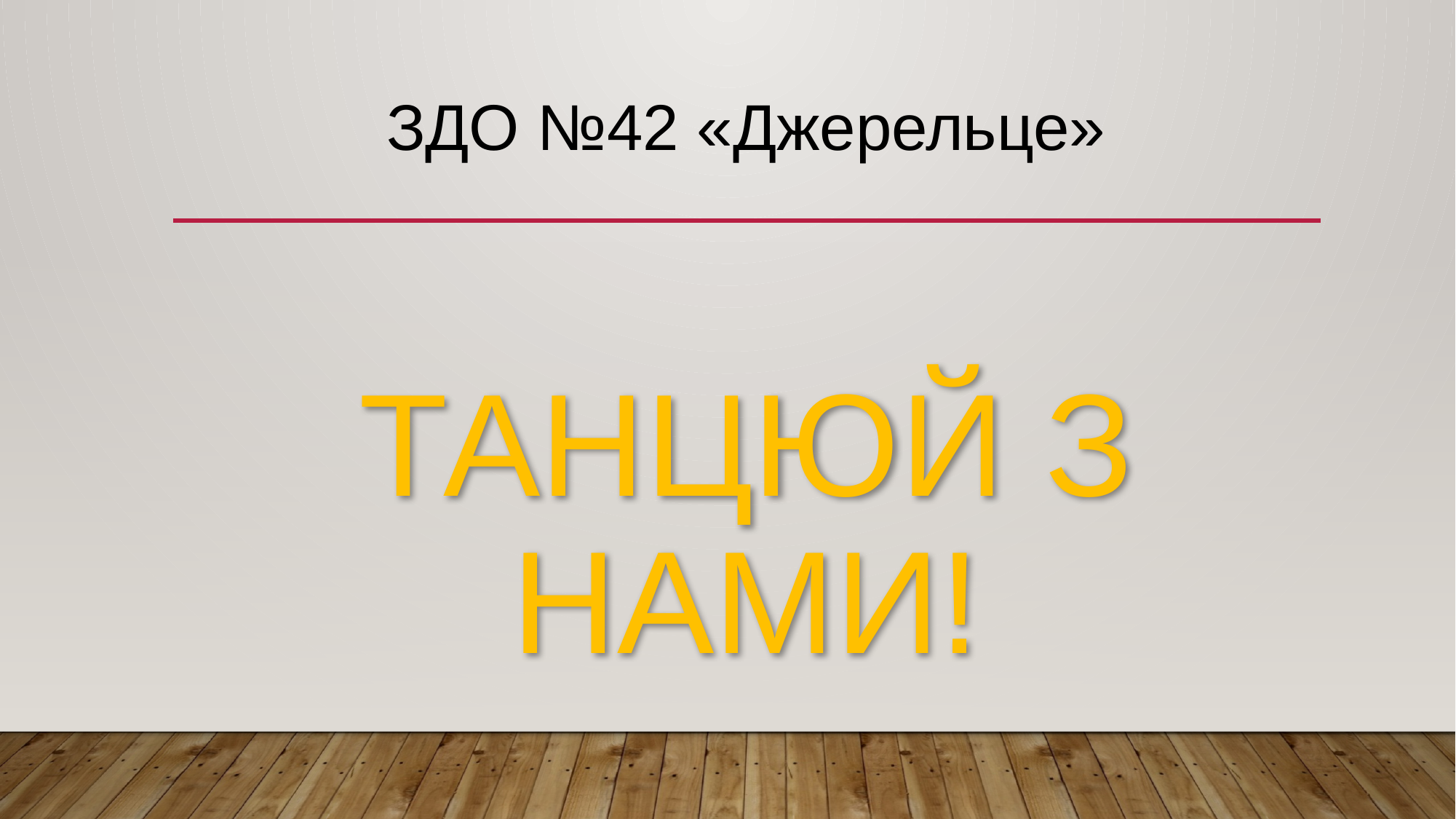

ЗДО №42 «Джерельце»
# Танцюй з нами!